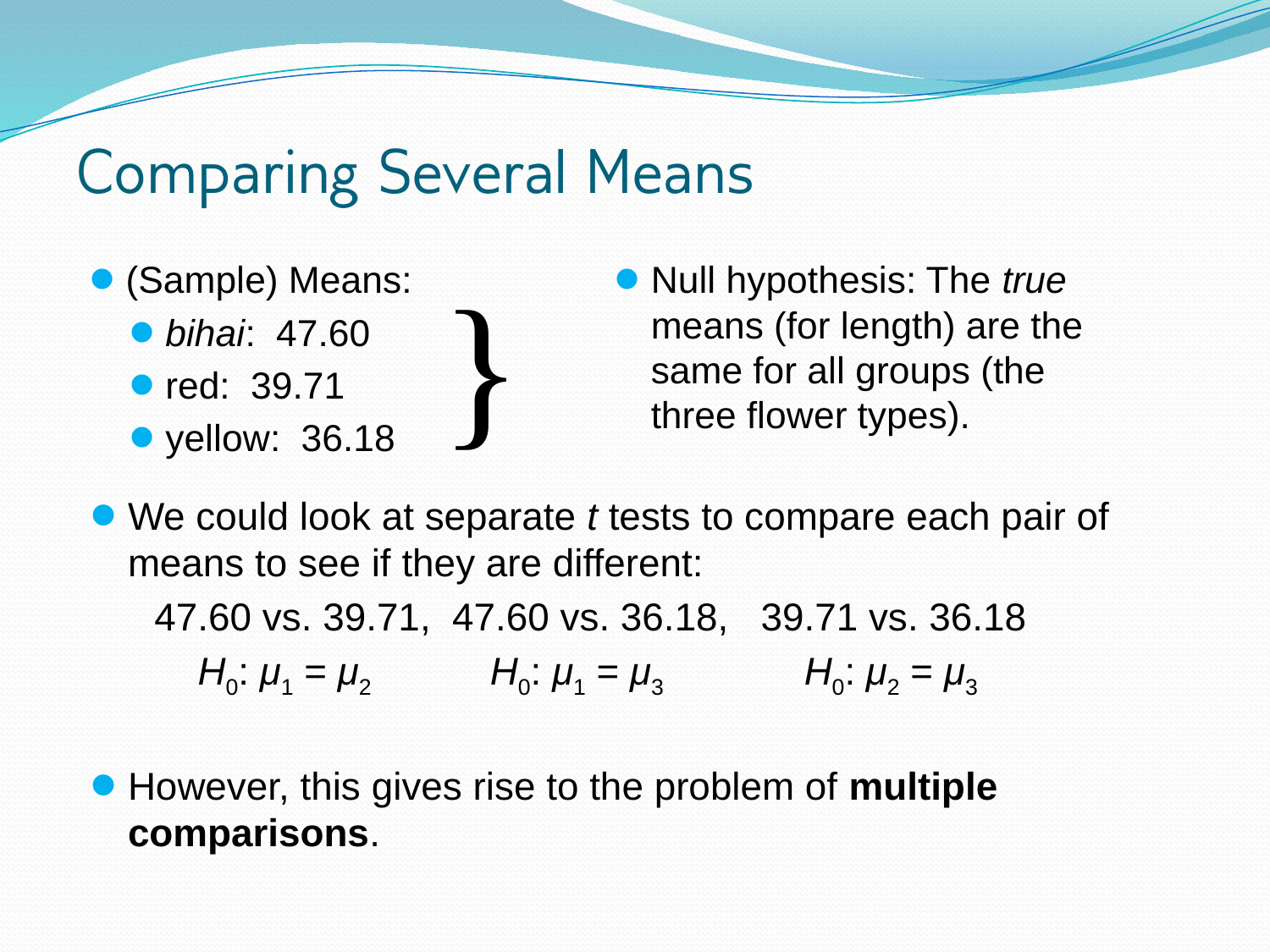

# Comparing Several Means
(Sample) Means:
bihai:  47.60
red:  39.71
yellow:  36.18

Null hypothesis: The true means (for length) are the same for all groups (the three flower types).

}
We could look at separate t tests to compare each pair of means to see if they are different:
      47.60 vs. 39.71,  47.60 vs. 36.18,   39.71 vs. 36.18
          H0: μ1 = μ2           H0: μ1 = μ3             H0: μ2 = μ3

However, this gives rise to the problem of multiple comparisons.